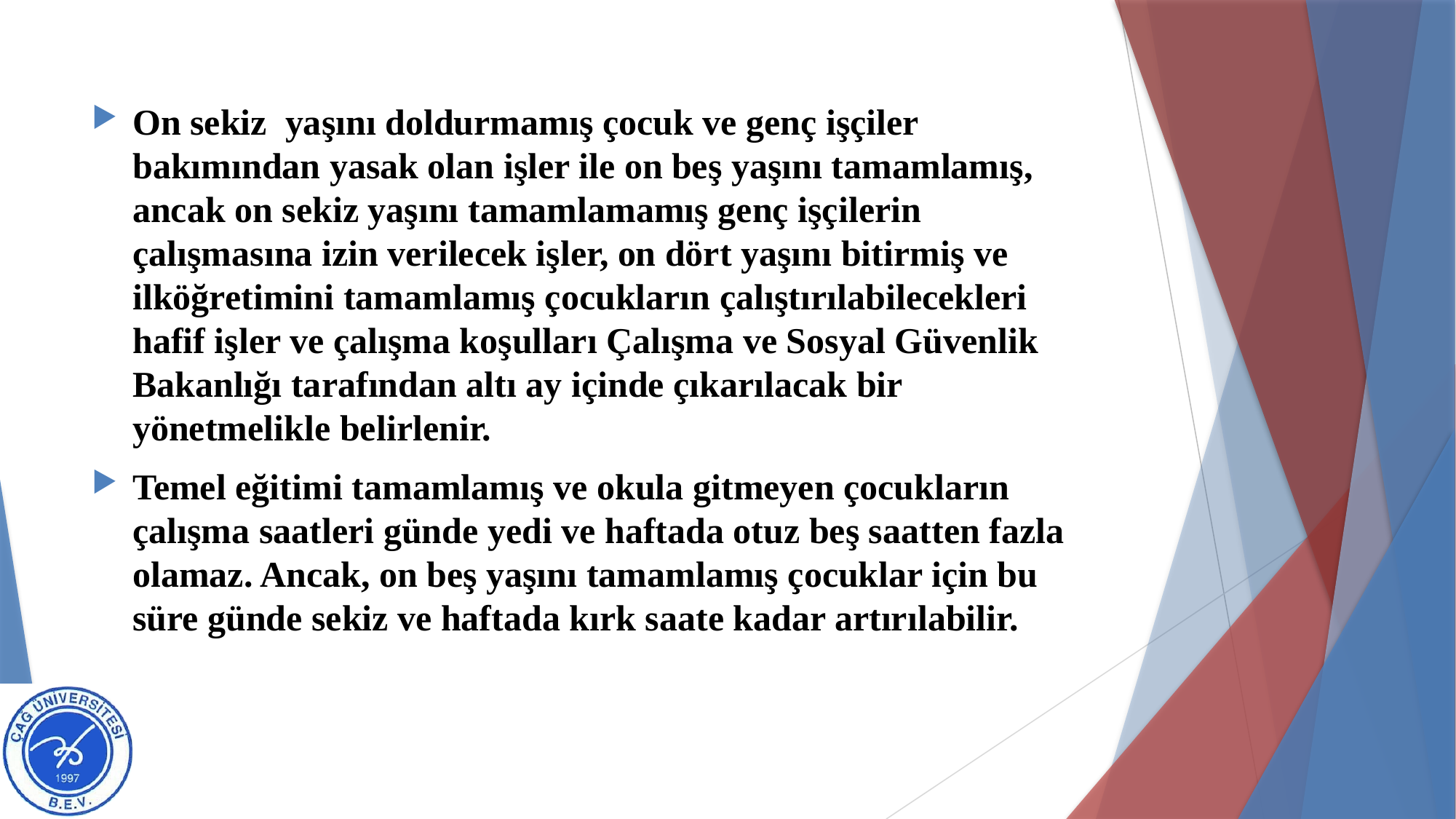

#
On sekiz  yaşını doldurmamış çocuk ve genç işçiler bakımından yasak olan işler ile on beş yaşını tamamlamış, ancak on sekiz yaşını tamamlamamış genç işçilerin çalışmasına izin verilecek işler, on dört yaşını bitirmiş ve ilköğretimini tamamlamış çocukların çalıştırılabilecekleri hafif işler ve çalışma koşulları Çalışma ve Sosyal Güvenlik Bakanlığı tarafından altı ay içinde çıkarılacak bir yönetmelikle belirlenir.
Temel eğitimi tamamlamış ve okula gitmeyen çocukların çalışma saatleri günde yedi ve haftada otuz beş saatten fazla olamaz. Ancak, on beş yaşını tamamlamış çocuklar için bu süre günde sekiz ve haftada kırk saate kadar artırılabilir.